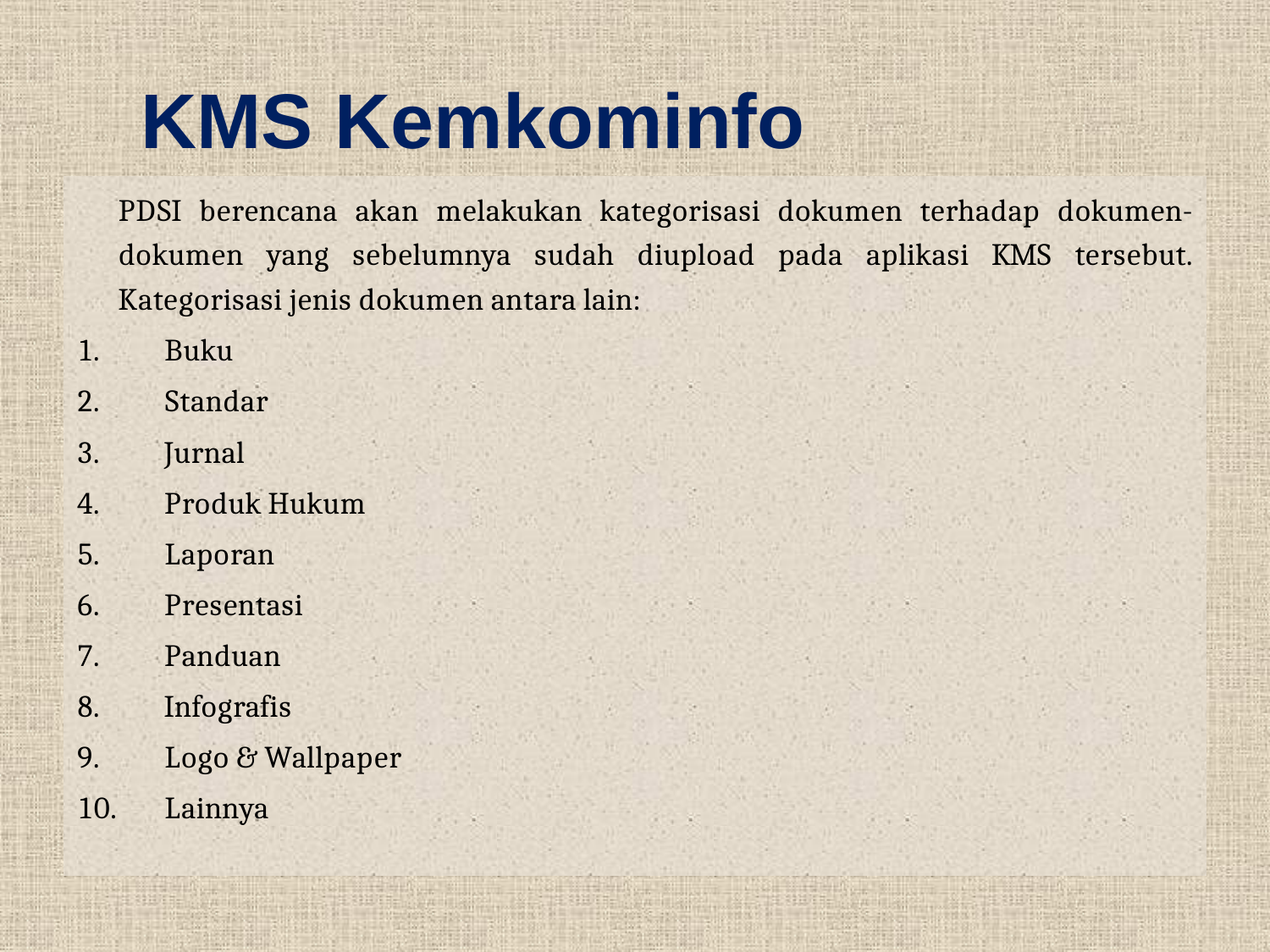

# KMS Kemkominfo
	PDSI berencana akan melakukan kategorisasi dokumen terhadap dokumen-dokumen yang sebelumnya sudah diupload pada aplikasi KMS tersebut. Kategorisasi jenis dokumen antara lain:
Buku
Standar
Jurnal
Produk Hukum
Laporan
Presentasi
Panduan
Infografis
Logo & Wallpaper
Lainnya